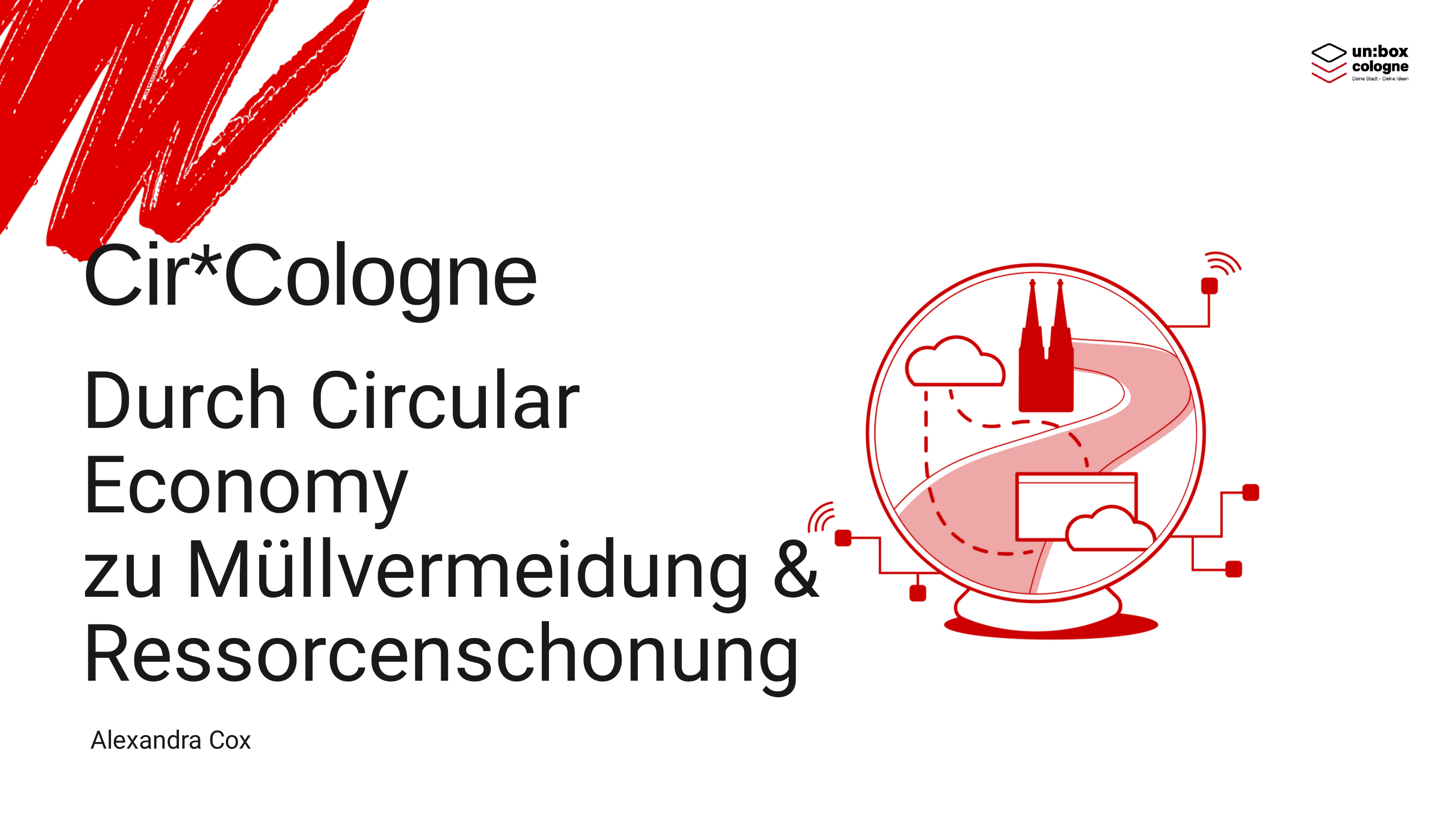

Cir*Cologne

Durch Circular Economy
zu Müllvermeidung &
Ressorcenschonung
Alexandra Cox